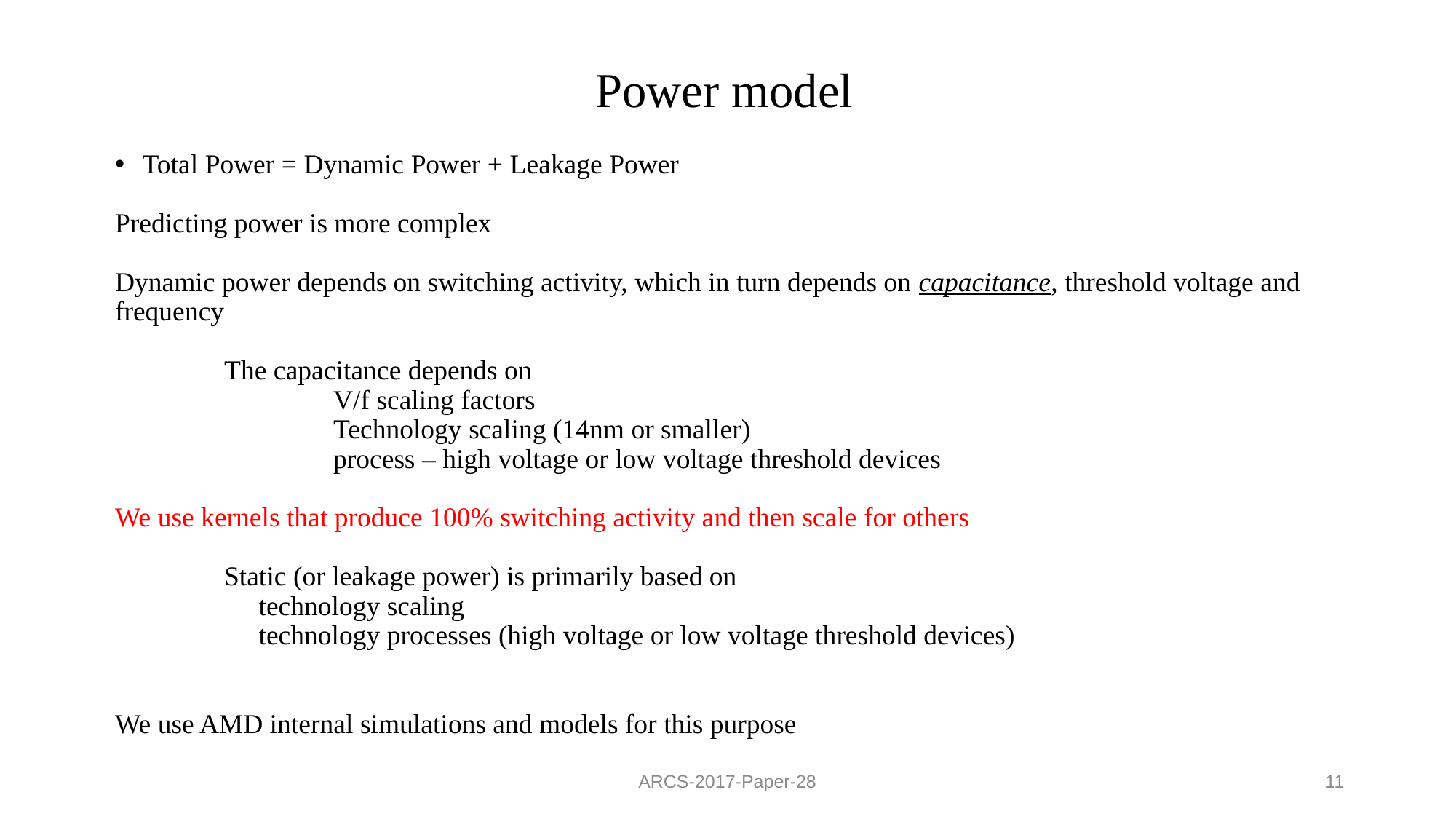

# Power model
Total Power = Dynamic Power + Leakage Power

Predicting power is more complex

Dynamic power depends on switching activity, which in turn depends on capacitance, threshold voltage and frequency

	The capacitance depends on
		V/f scaling factors
		Technology scaling (14nm or smaller)
		process – high voltage or low voltage threshold devices

We use kernels that produce 100% switching activity and then scale for others

	Static (or leakage power) is primarily based on
	     technology scaling
	     technology processes (high voltage or low voltage threshold devices)

We use AMD internal simulations and models for this purpose
ARCS-2017-Paper-28
11